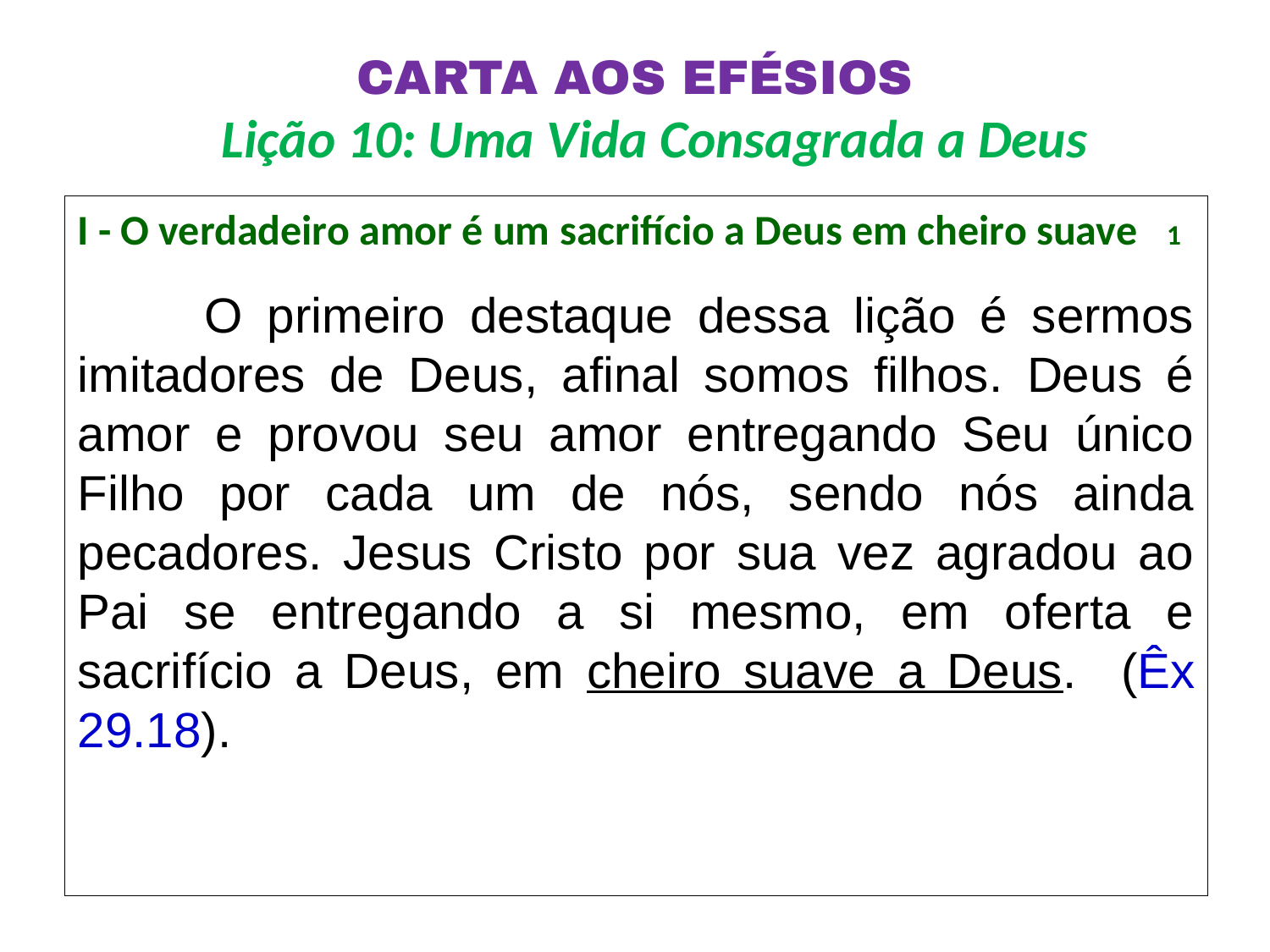

# CARTA AOS EFÉSIOS Lição 10: Uma Vida Consagrada a Deus
I - O verdadeiro amor é um sacrifício a Deus em cheiro suave   1
	O primeiro destaque dessa lição é sermos imitadores de Deus, afinal somos filhos. Deus é amor e provou seu amor entregando Seu único Filho por cada um de nós, sendo nós ainda pecadores. Jesus Cristo por sua vez agradou ao Pai se entregando a si mesmo, em oferta e sacrifício a Deus, em cheiro suave a Deus.  (Êx 29.18).